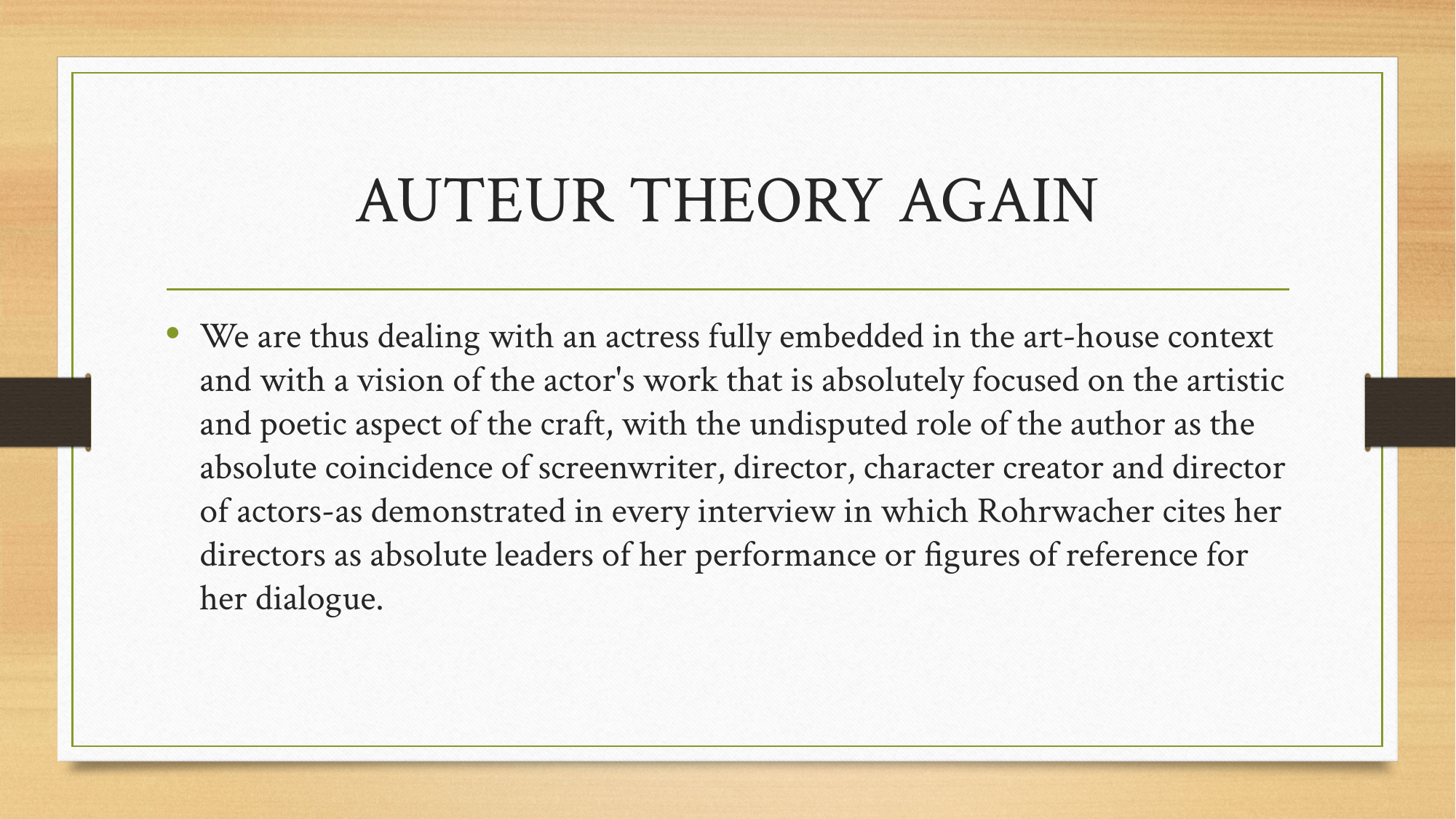

# AUTEUR THEORY AGAIN
We are thus dealing with an actress fully embedded in the art-house context and with a vision of the actor's work that is absolutely focused on the artistic and poetic aspect of the craft, with the undisputed role of the author as the absolute coincidence of screenwriter, director, character creator and director of actors-as demonstrated in every interview in which Rohrwacher cites her directors as absolute leaders of her performance or figures of reference for her dialogue.